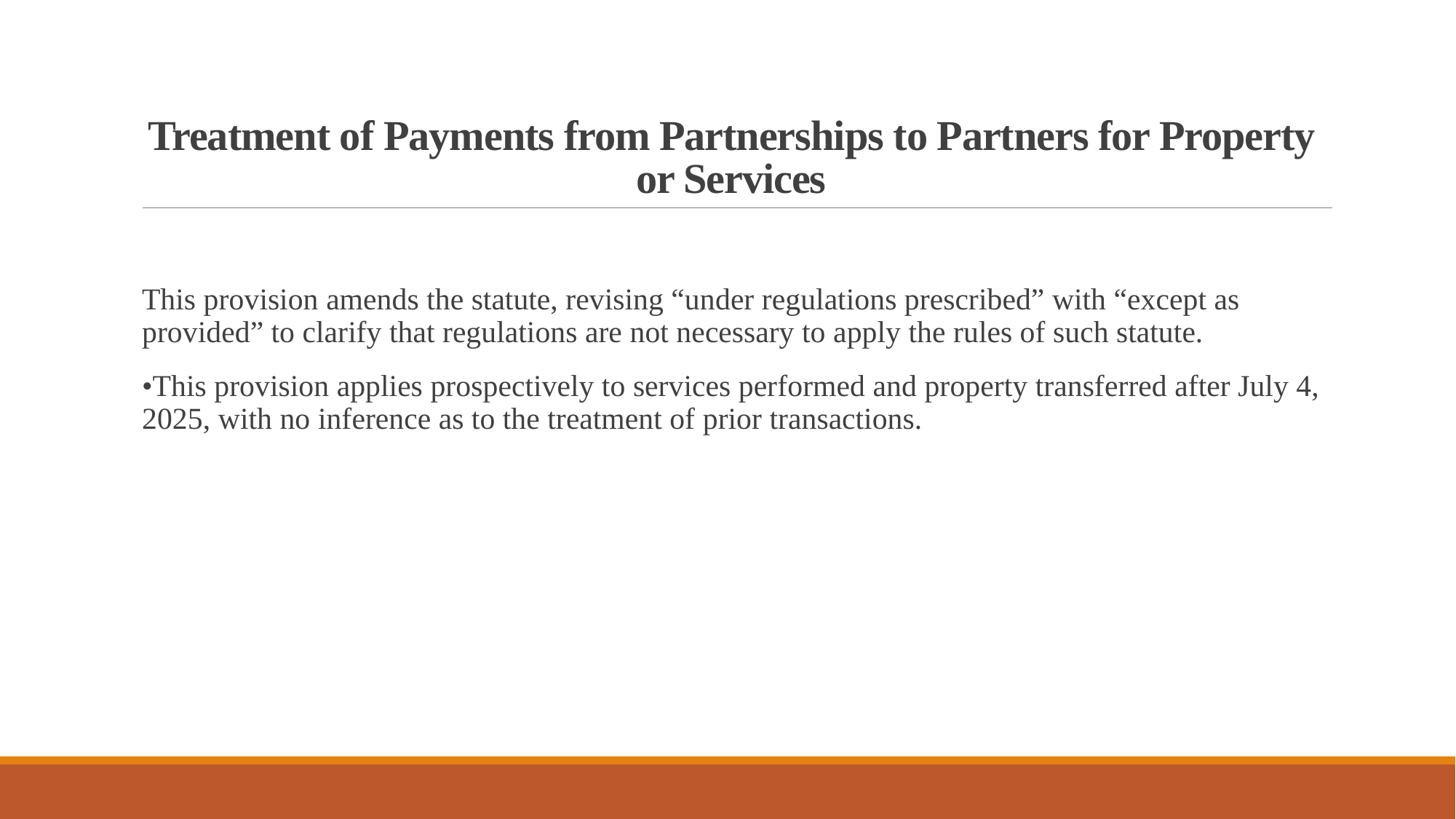

# Treatment of Payments from Partnerships to Partners for Property or Services

This provision amends the statute, revising “under regulations prescribed” with “except as provided” to clarify that regulations are not necessary to apply the rules of such statute.
•This provision applies prospectively to services performed and property transferred after July 4, 2025, with no inference as to the treatment of prior transactions.